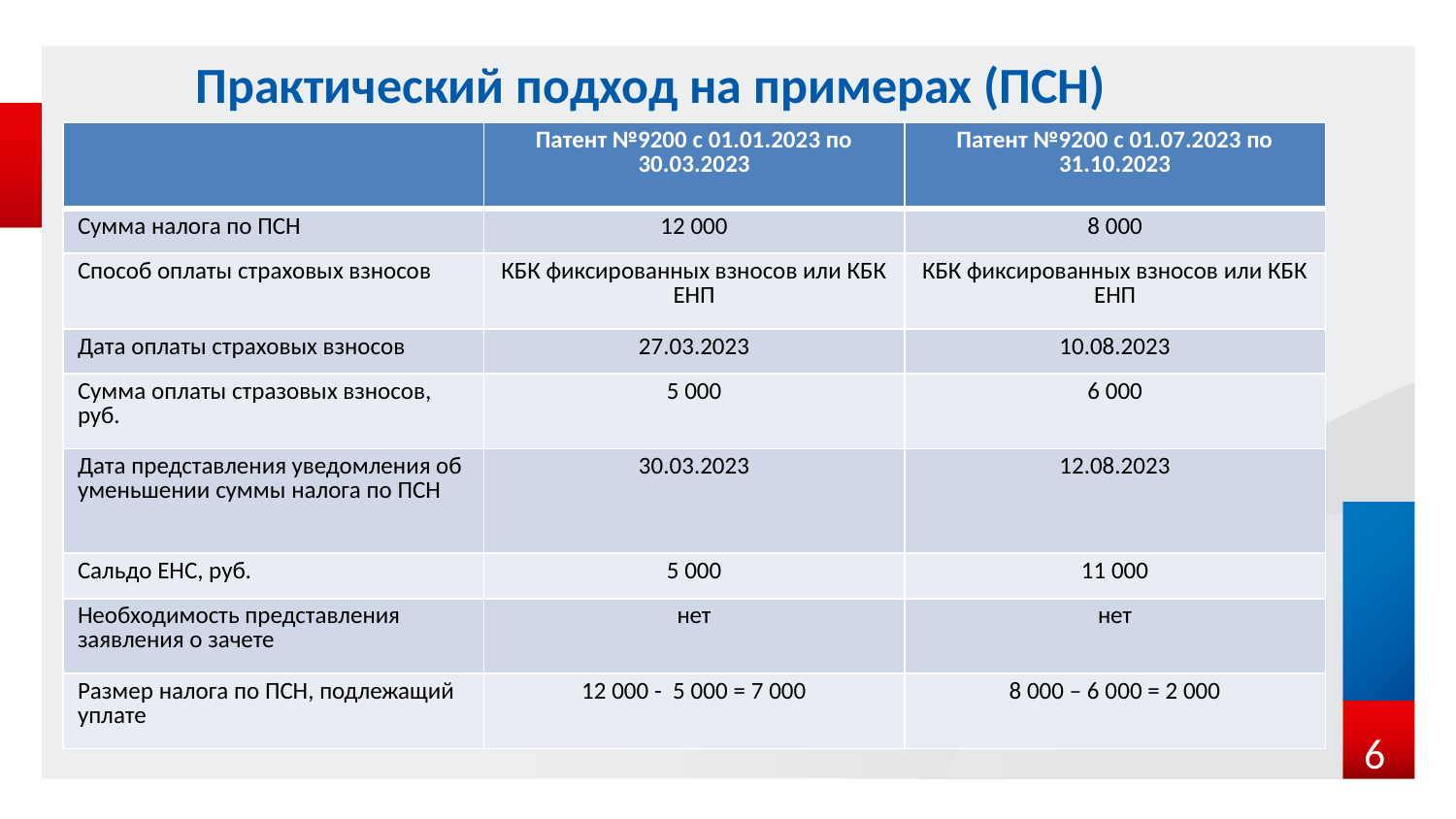

# Практический подход на примерах (ПСН)
|  | Патент №9200 с 01.01.2023 по 30.03.2023 | Патент №9200 с 01.07.2023 по 31.10.2023 |
| --- | --- | --- |
| Сумма налога по ПСН | 12 000 | 8 000 |
| Способ оплаты страховых взносов | КБК фиксированных взносов или КБК ЕНП | КБК фиксированных взносов или КБК ЕНП |
| Дата оплаты страховых взносов | 27.03.2023 | 10.08.2023 |
| Сумма оплаты стразовых взносов, руб. | 5 000 | 6 000 |
| Дата представления уведомления об уменьшении суммы налога по ПСН | 30.03.2023 | 12.08.2023 |
| Сальдо ЕНС, руб. | 5 000 | 11 000 |
| Необходимость представления заявления о зачете | нет | нет |
| Размер налога по ПСН, подлежащий уплате | 12 000 - 5 000 = 7 000 | 8 000 – 6 000 = 2 000 |

6